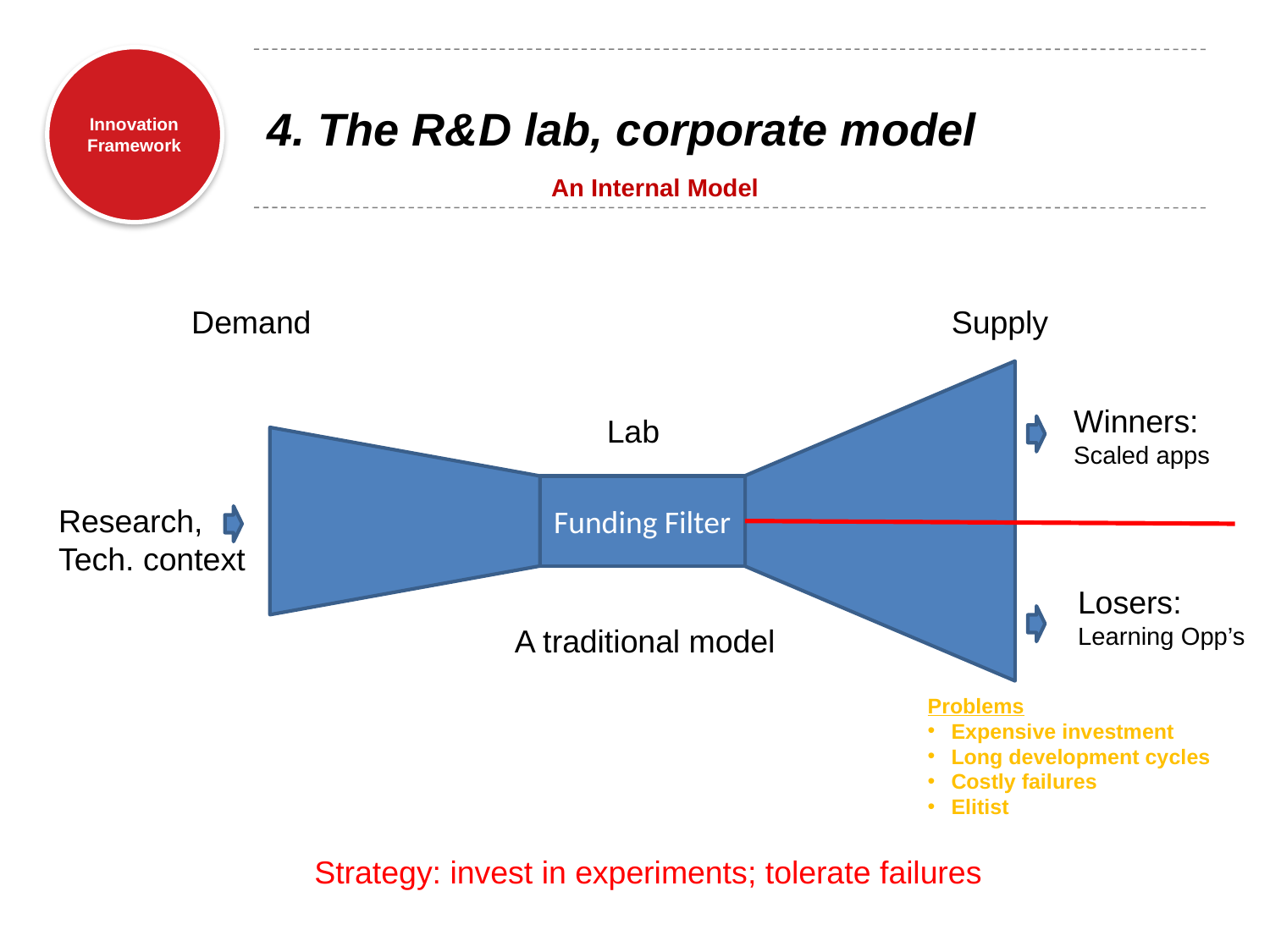

# 4. The R&D lab, corporate model
An Internal Model
Demand
Supply

Winners:
Scaled apps
Lab

Funding Filter
Research,
Tech. context

Losers:
Learning Opp’s

A traditional model
Problems
Expensive investment
Long development cycles
Costly failures
Elitist
Strategy: invest in experiments; tolerate failures